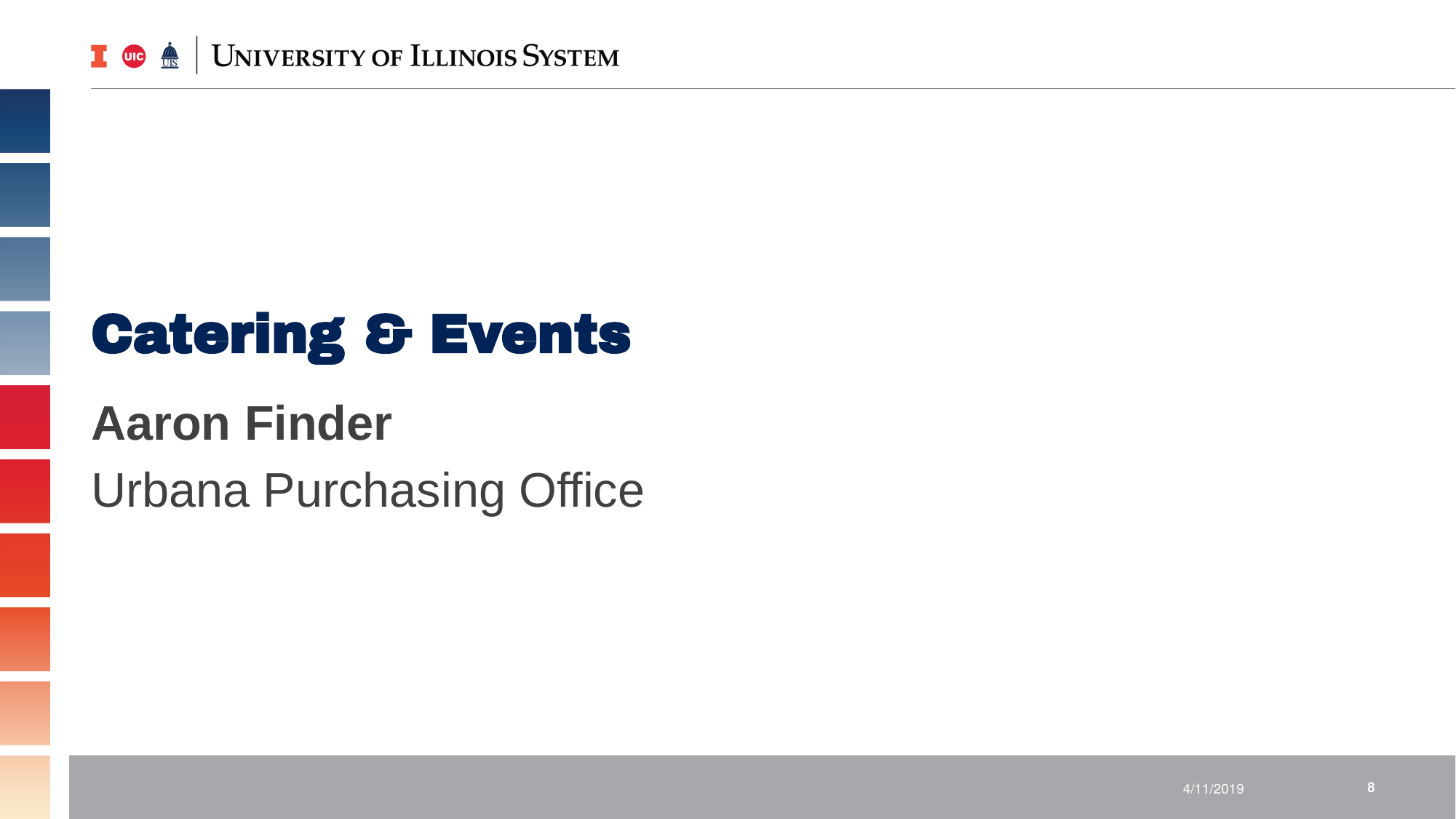

# Catering & Events
Aaron Finder
Urbana Purchasing Office
4/11/2019
8